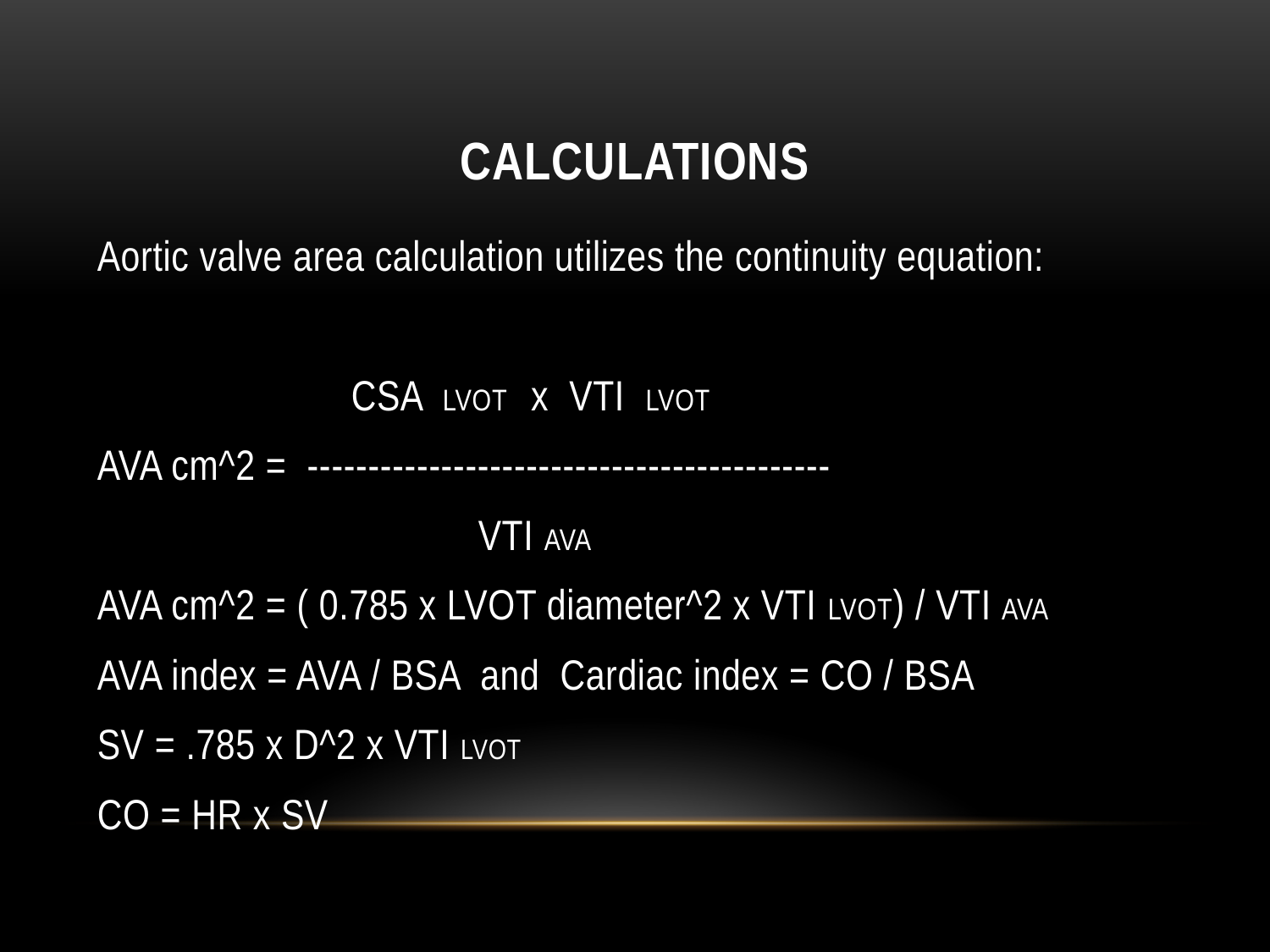

# calculations
Aortic valve area calculation utilizes the continuity equation:

		CSA  LVOT   x  VTI  LVOT
AVA cm^2 =  -------------------------------------------
			VTI AVA
AVA cm^2 = ( 0.785 x LVOT diameter^2 x VTI LVOT) / VTI AVA
AVA index = AVA / BSA  and  Cardiac index = CO / BSA
SV = .785 x D^2 x VTI LVOT
CO = HR x SV